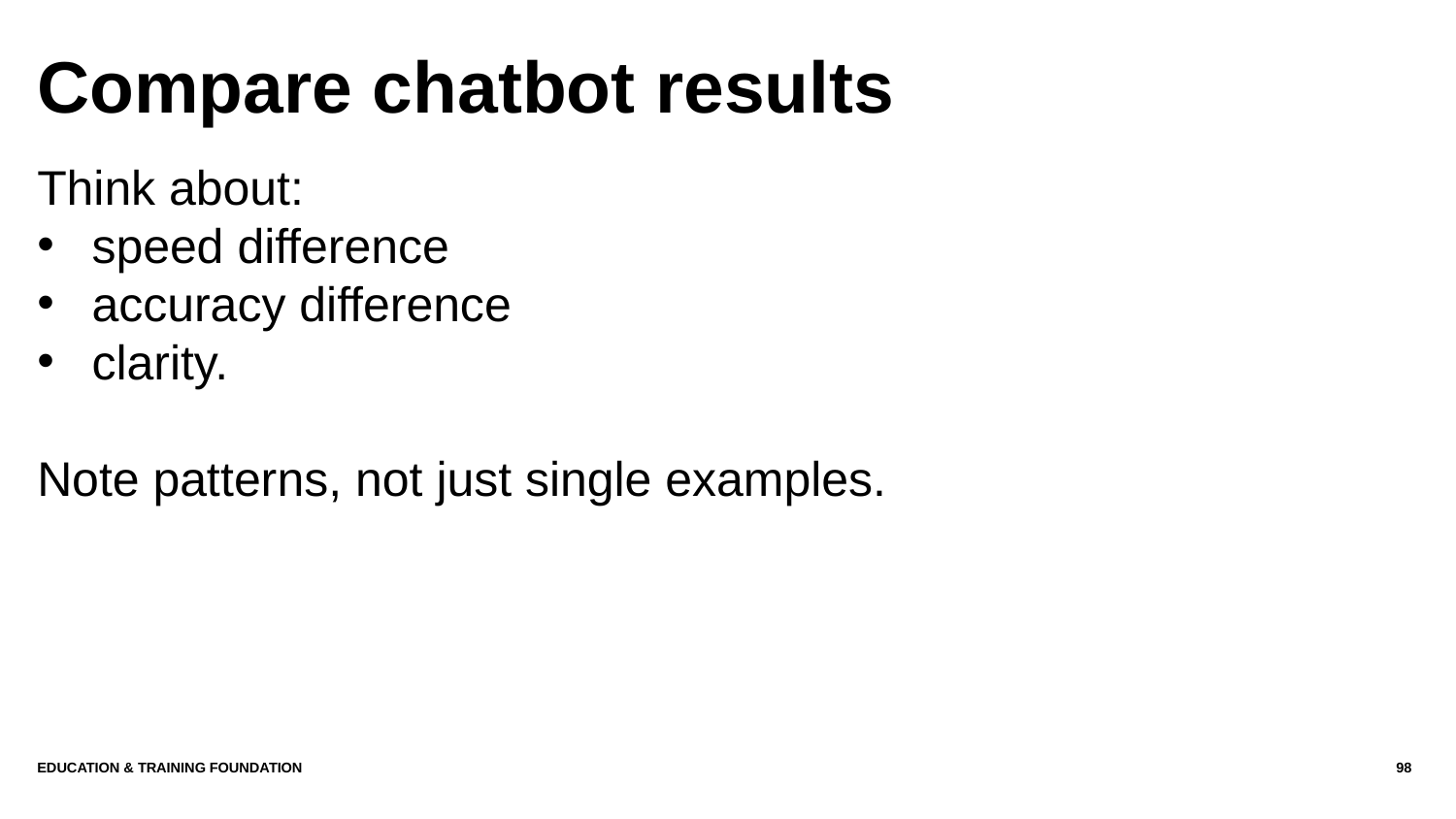

# Compare chatbot results
Think about:
speed difference
accuracy difference
clarity.

Note patterns, not just single examples.

Education & Training Foundation
98